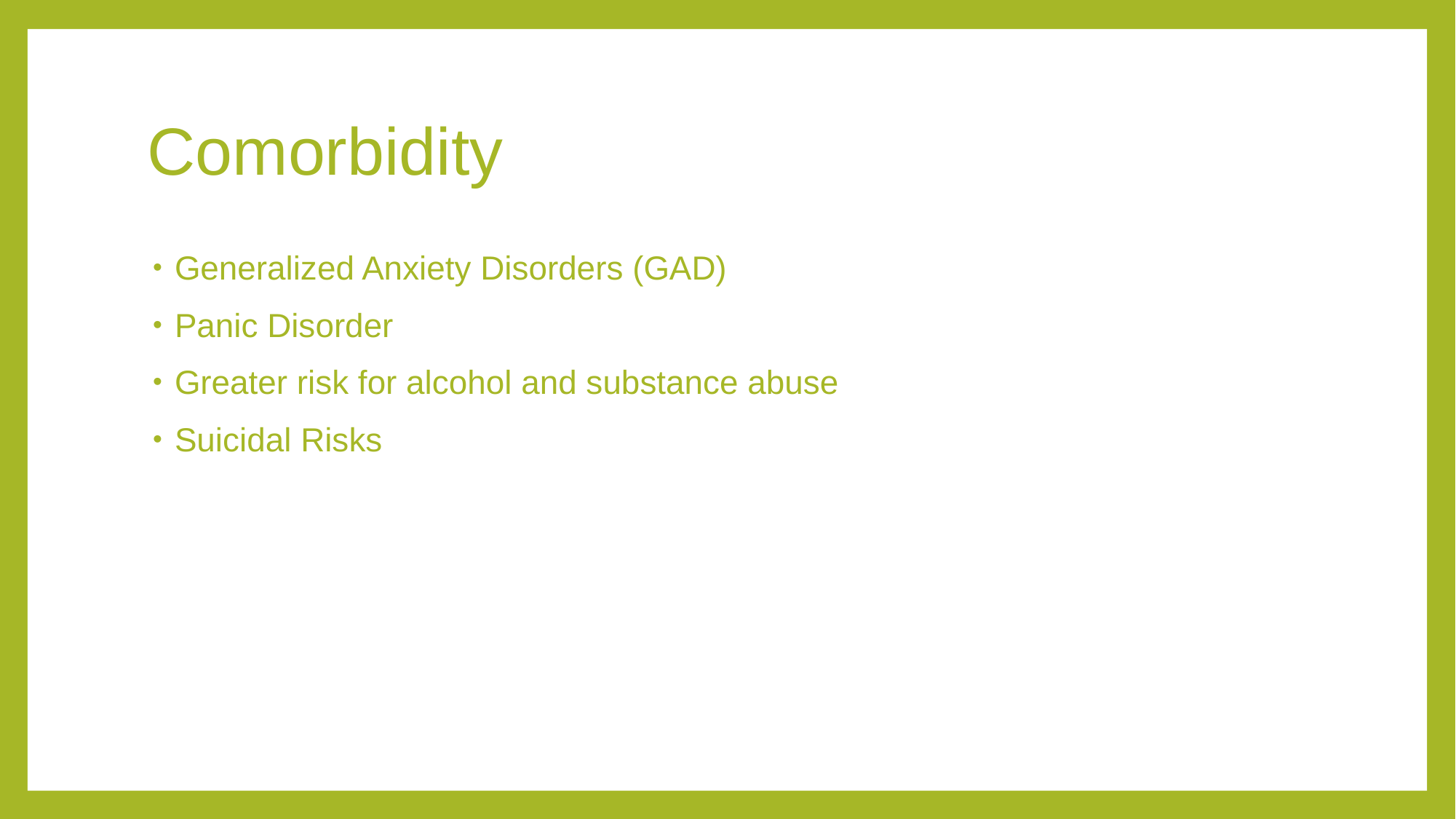

# Comorbidity
Generalized Anxiety Disorders (GAD)
Panic Disorder
Greater risk for alcohol and substance abuse
Suicidal Risks